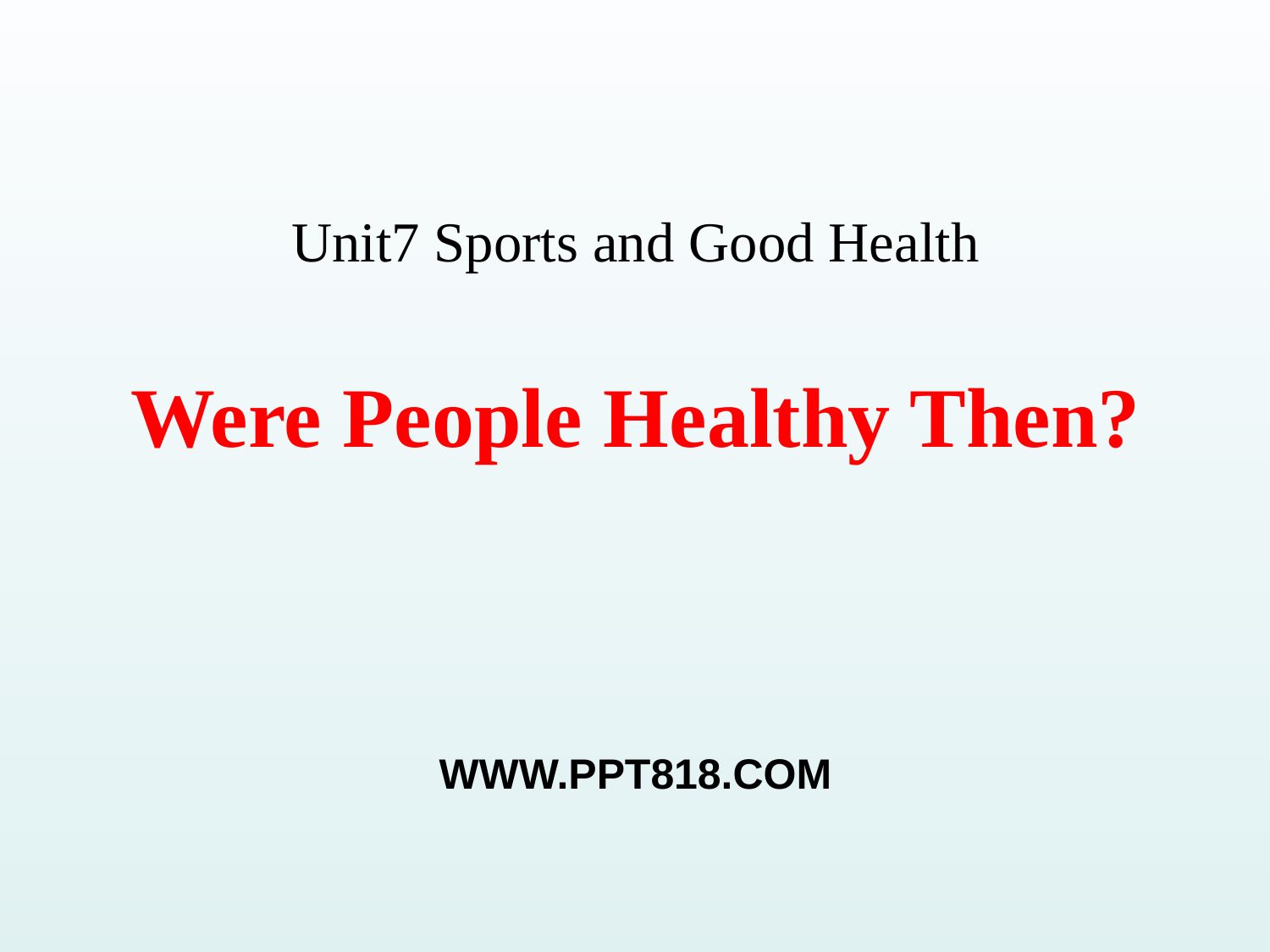

Unit7 Sports and Good Health
Were People Healthy Then?
WWW.PPT818.COM